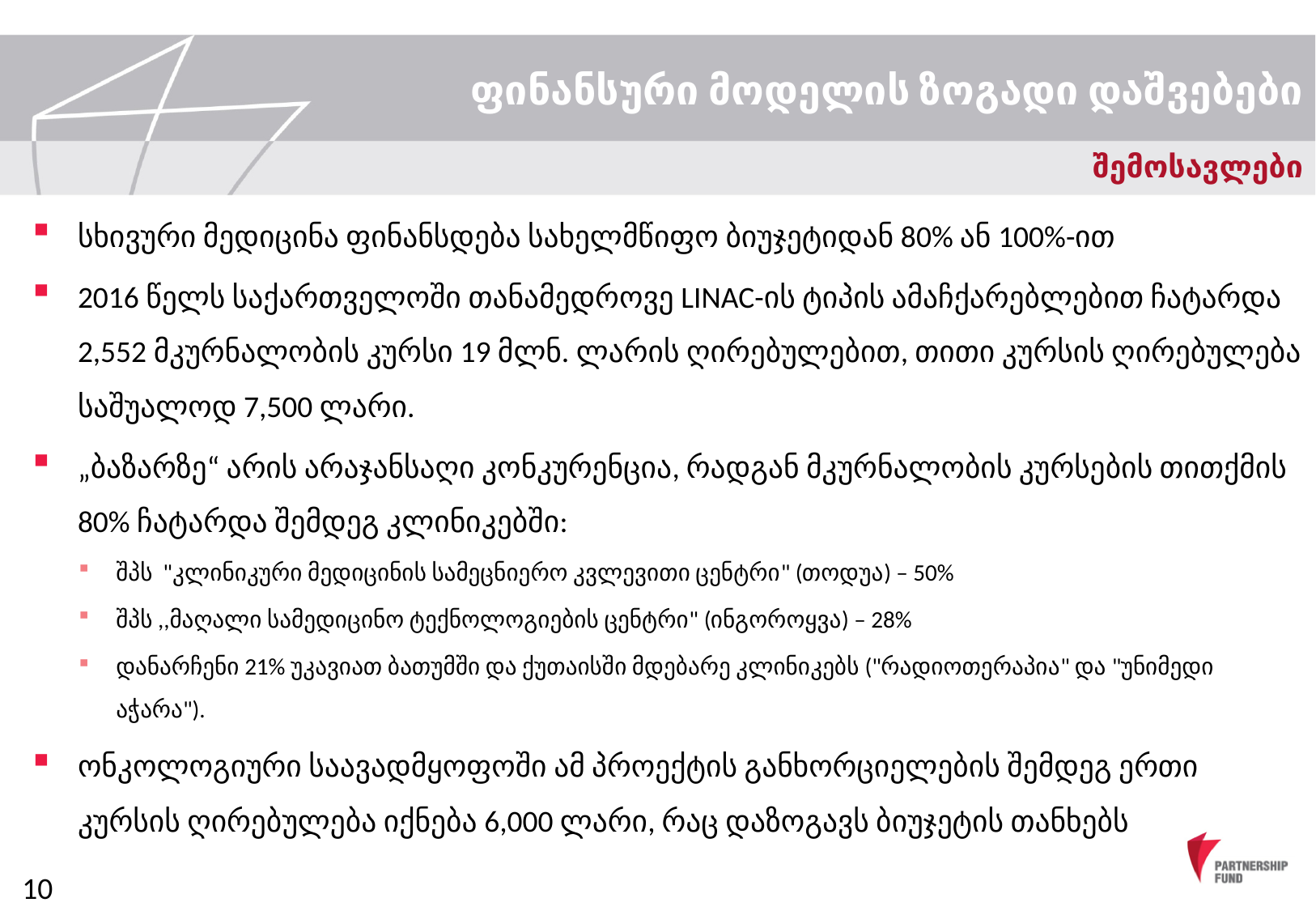

# ფინანსური მოდელის ზოგადი დაშვებები
შემოსავლები
სხივური მედიცინა ფინანსდება სახელმწიფო ბიუჯეტიდან 80% ან 100%-ით
2016 წელს საქართველოში თანამედროვე LINAC-ის ტიპის ამაჩქარებლებით ჩატარდა 2,552 მკურნალობის კურსი 19 მლნ. ლარის ღირებულებით, თითი კურსის ღირებულება საშუალოდ 7,500 ლარი.
„ბაზარზე“ არის არაჯანსაღი კონკურენცია, რადგან მკურნალობის კურსების თითქმის 80% ჩატარდა შემდეგ კლინიკებში:
შპს  "კლინიკური მედიცინის სამეცნიერო კვლევითი ცენტრი" (თოდუა) – 50%
შპს ,,მაღალი სამედიცინო ტექნოლოგიების ცენტრი" (ინგოროყვა) – 28%
დანარჩენი 21% უკავიათ ბათუმში და ქუთაისში მდებარე კლინიკებს ("რადიოთერაპია" და "უნიმედი აჭარა").
ონკოლოგიური საავადმყოფოში ამ პროექტის განხორციელების შემდეგ ერთი კურსის ღირებულება იქნება 6,000 ლარი, რაც დაზოგავს ბიუჯეტის თანხებს

10